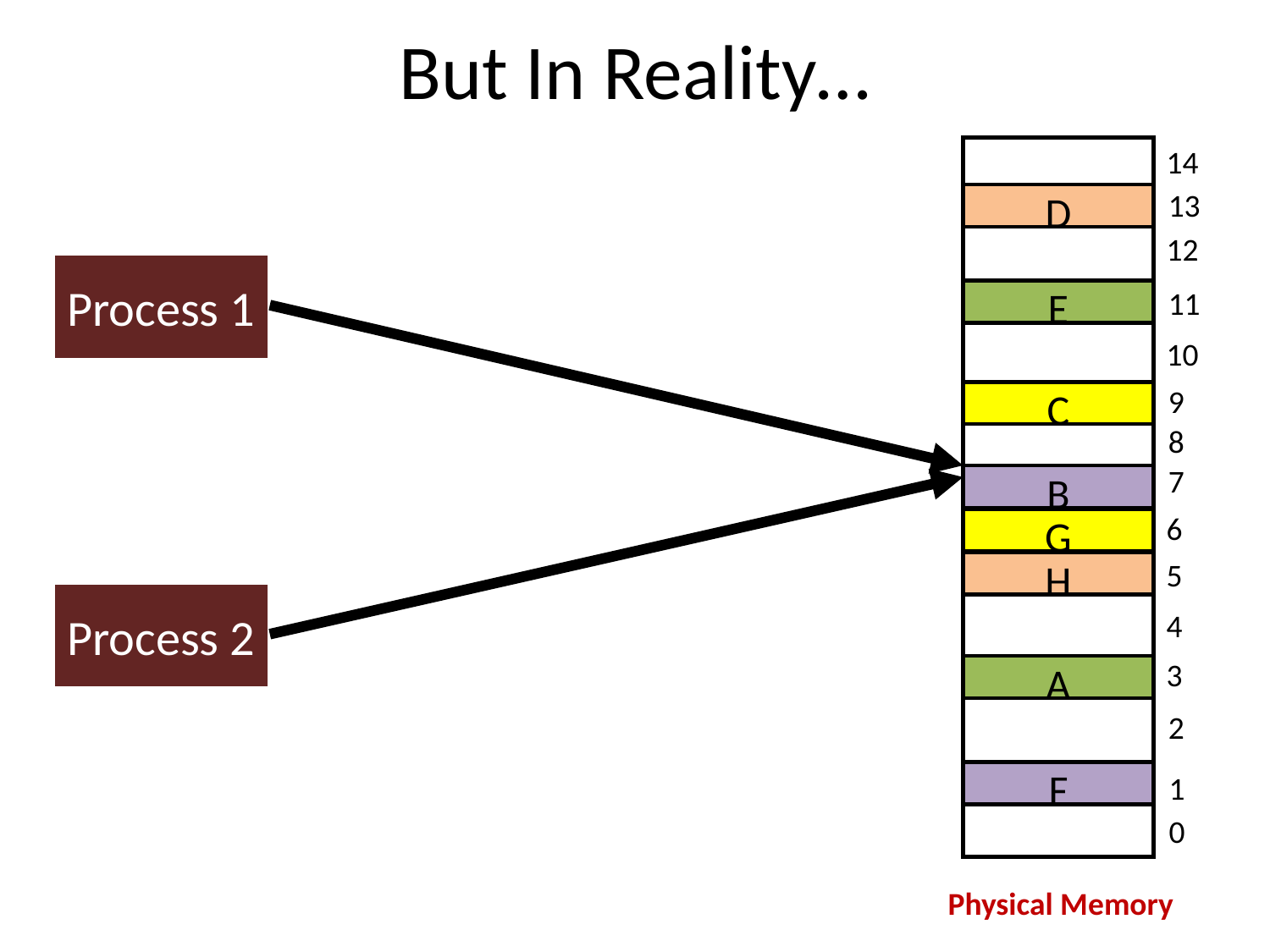

# But In Reality…
14

13
D
12
Process 1
11
E

10
9
C
8
7
B

6
G
5
H
Process 2
4
3
A
2
F
1
0
Physical Memory